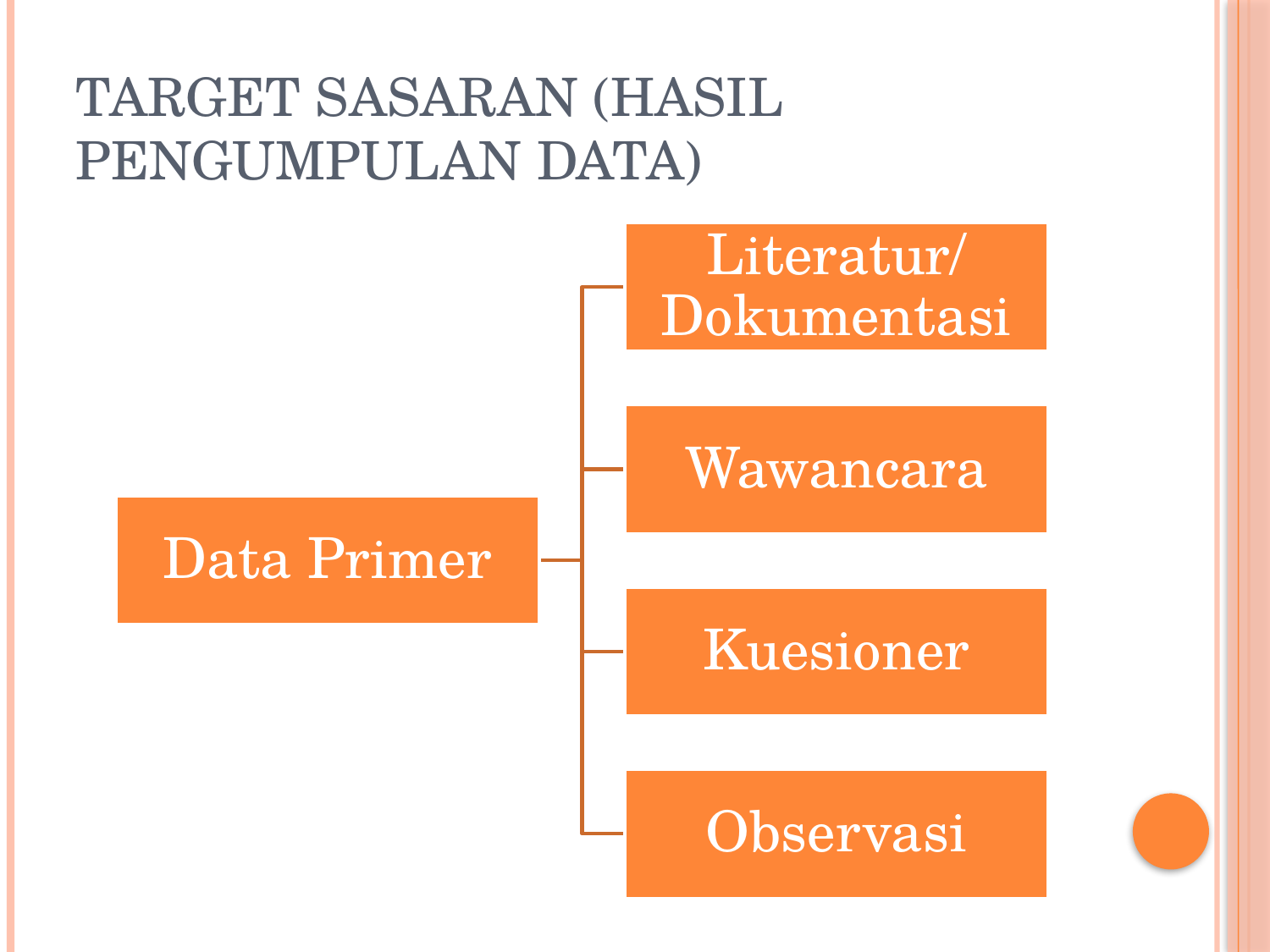

# Target Sasaran (Hasil Pengumpulan Data)
Data Primer
Literatur/ Dokumentasi
Wawancara
Kuesioner
Observasi